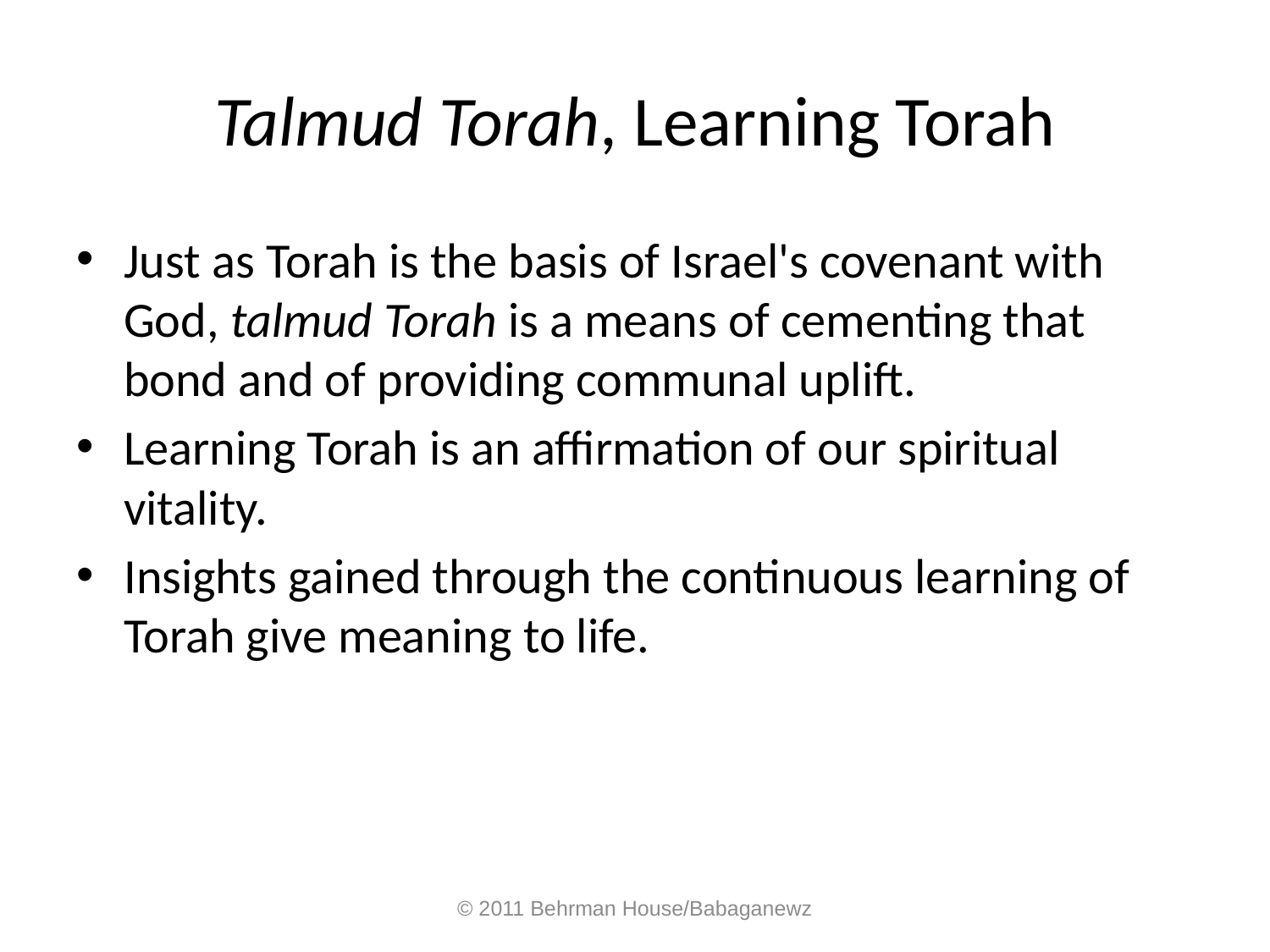

# Talmud Torah, Learning Torah
Just as Torah is the basis of Israel's covenant with God, talmud Torah is a means of cementing that bond and of providing communal uplift.
Learning Torah is an affirmation of our spiritual vitality.
Insights gained through the continuous learning of Torah give meaning to life.
© 2011 Behrman House/Babaganewz